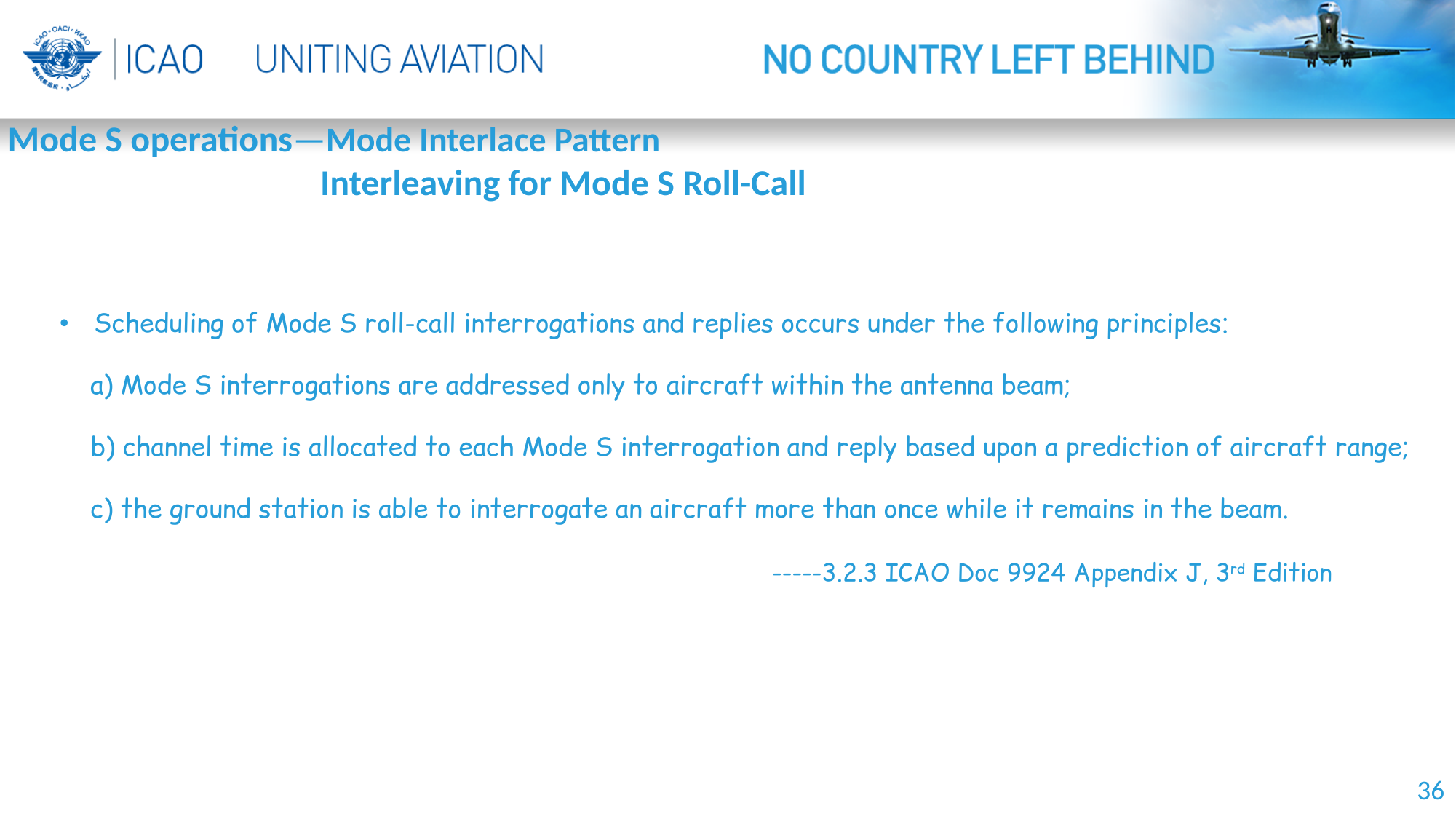

Mode S operations—Mode Interlace Pattern
                                                         Interleaving for Mode S Roll-Call

Scheduling of Mode S roll-call interrogations and replies occurs under the following principles:
    a) Mode S interrogations are addressed only to aircraft within the antenna beam;
    b) channel time is allocated to each Mode S interrogation and reply based upon a prediction of aircraft range;
    c) the ground station is able to interrogate an aircraft more than once while it remains in the beam.
                                                                                       -----3.2.3 ICAO Doc 9924 Appendix J, 3rd Edition
36